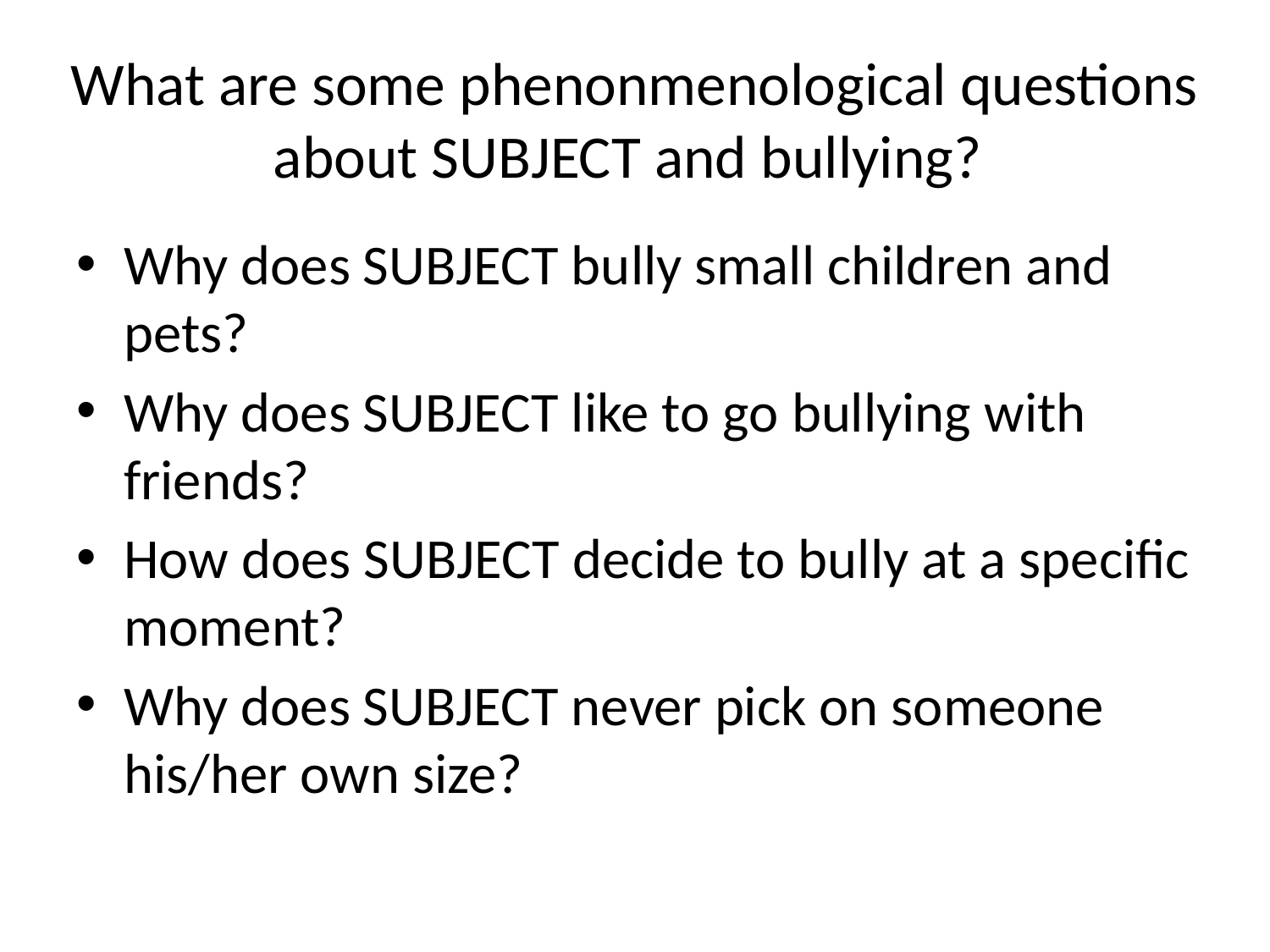

# What are some phenonmenological questions about SUBJECT and bullying?
Why does SUBJECT bully small children and pets?
Why does SUBJECT like to go bullying with friends?
How does SUBJECT decide to bully at a specific moment?
Why does SUBJECT never pick on someone his/her own size?